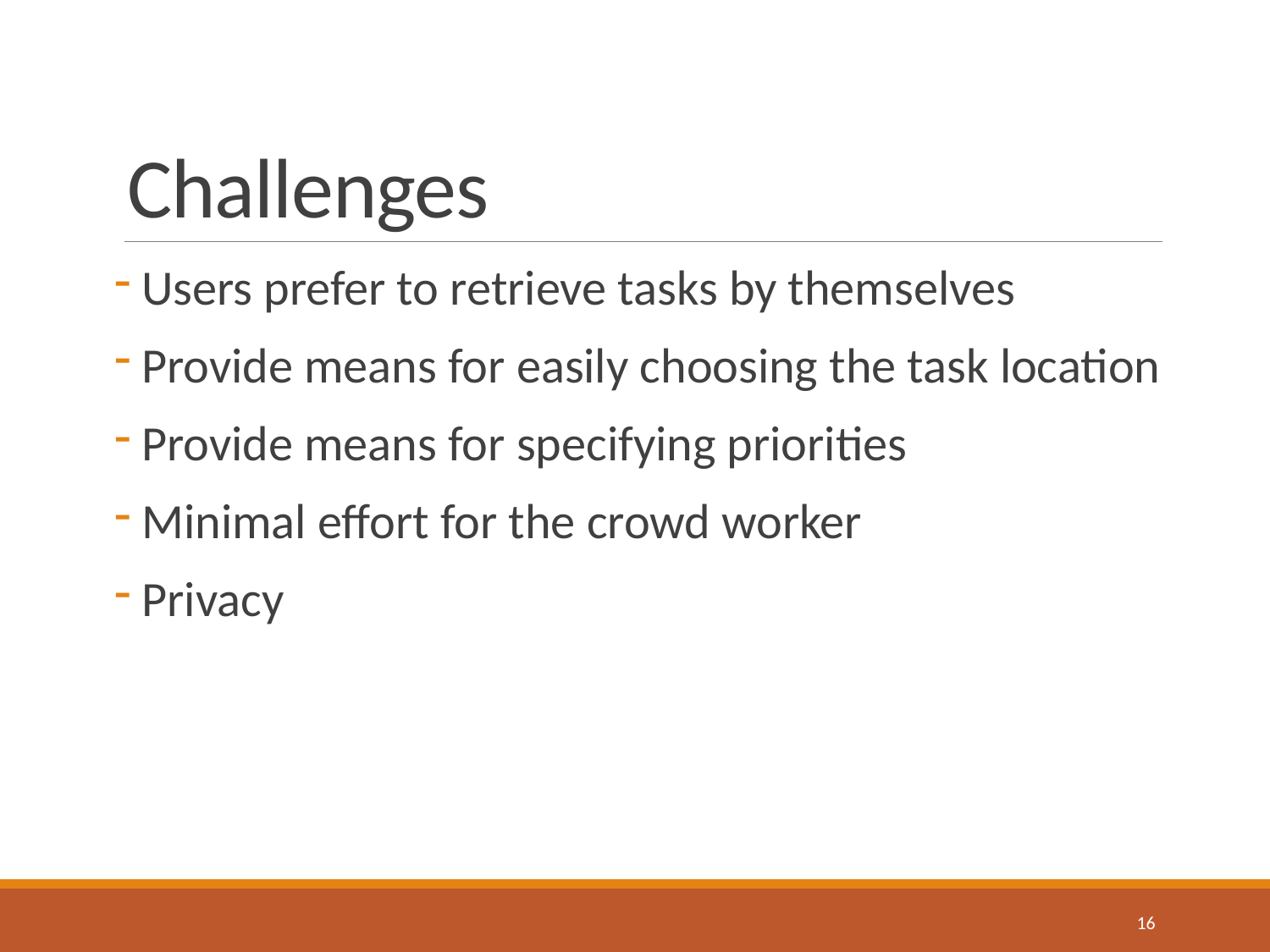

# Challenges
 Users prefer to retrieve tasks by themselves
 Provide means for easily choosing the task location
 Provide means for specifying priorities
 Minimal effort for the crowd worker
 Privacy
16